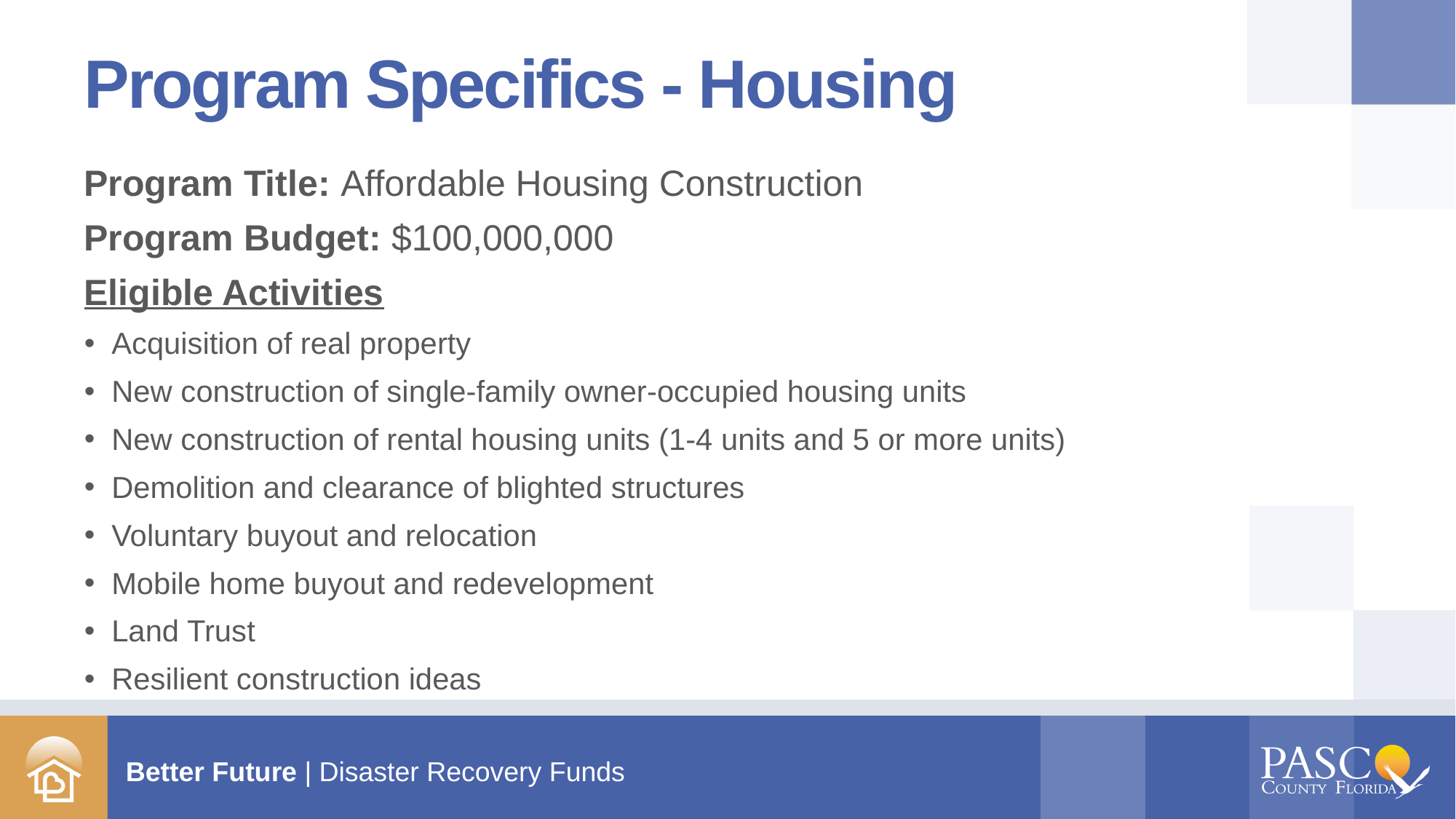

# Program Specifics - Housing
Program Title: Affordable Housing Construction
Program Budget: $100,000,000
Eligible Activities
Acquisition of real property
New construction of single-family owner-occupied housing units
New construction of rental housing units (1-4 units and 5 or more units)
Demolition and clearance of blighted structures
Voluntary buyout and relocation
Mobile home buyout and redevelopment
Land Trust
Resilient construction ideas